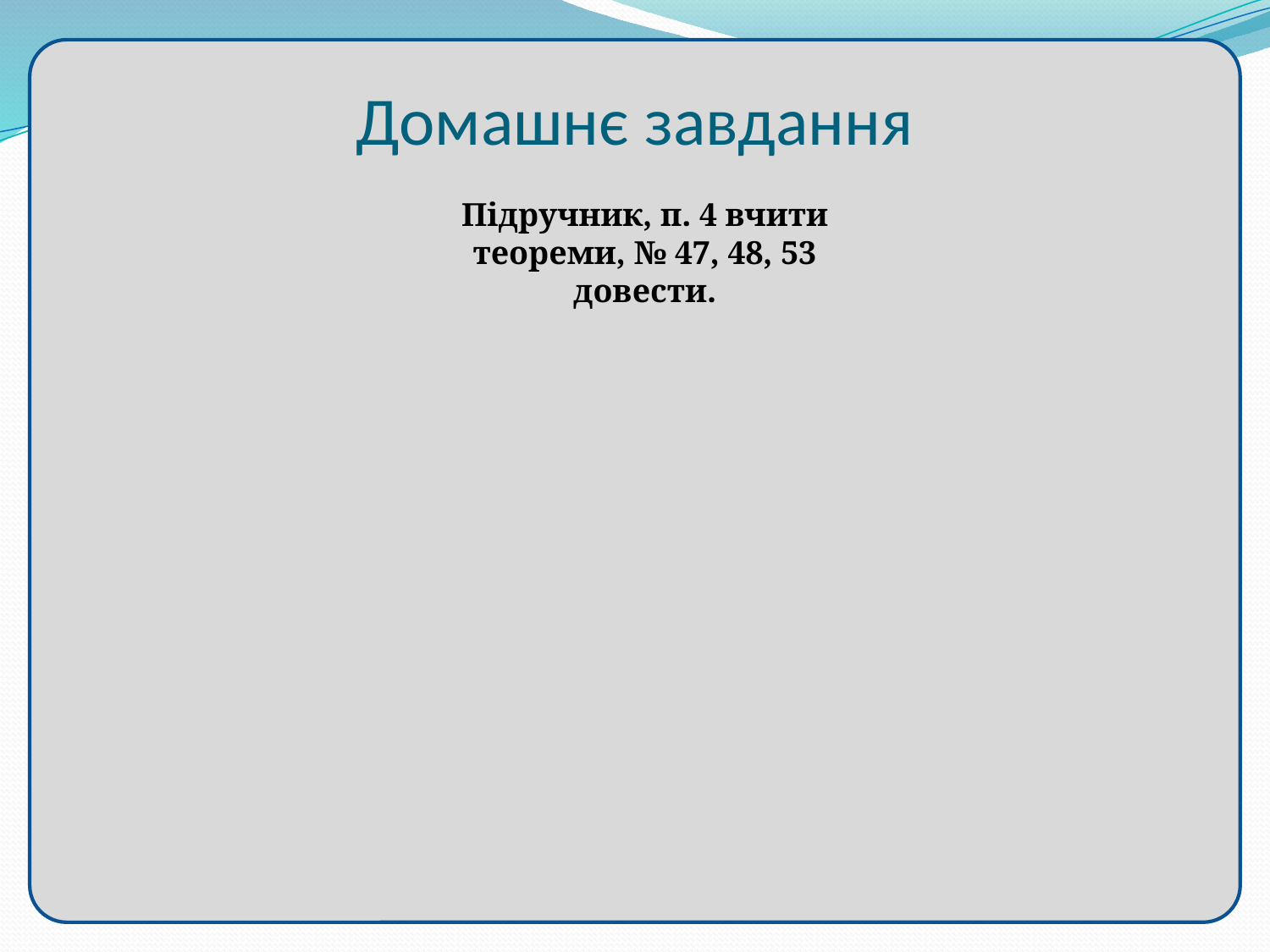

# Домашнє завдання
Підручник, п. 4 вчити теореми, № 47, 48, 53 довести.